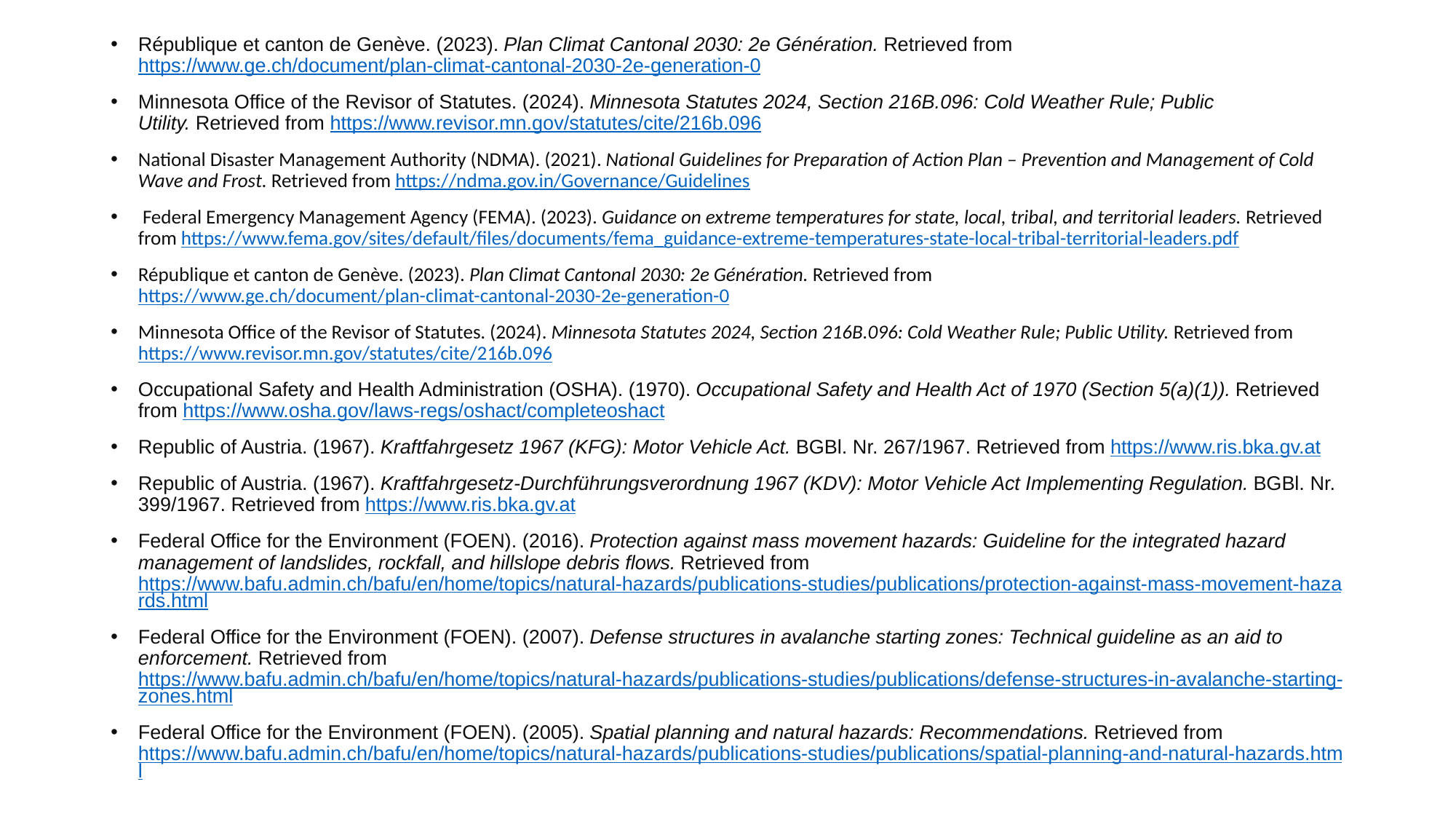

République et canton de Genève. (2023). Plan Climat Cantonal 2030: 2e Génération. Retrieved from https://www.ge.ch/document/plan-climat-cantonal-2030-2e-generation-0
Minnesota Office of the Revisor of Statutes. (2024). Minnesota Statutes 2024, Section 216B.096: Cold Weather Rule; Public Utility. Retrieved from https://www.revisor.mn.gov/statutes/cite/216b.096
National Disaster Management Authority (NDMA). (2021). National Guidelines for Preparation of Action Plan – Prevention and Management of Cold Wave and Frost. Retrieved from https://ndma.gov.in/Governance/Guidelines
 Federal Emergency Management Agency (FEMA). (2023). Guidance on extreme temperatures for state, local, tribal, and territorial leaders. Retrieved from https://www.fema.gov/sites/default/files/documents/fema_guidance-extreme-temperatures-state-local-tribal-territorial-leaders.pdf
République et canton de Genève. (2023). Plan Climat Cantonal 2030: 2e Génération. Retrieved from https://www.ge.ch/document/plan-climat-cantonal-2030-2e-generation-0
Minnesota Office of the Revisor of Statutes. (2024). Minnesota Statutes 2024, Section 216B.096: Cold Weather Rule; Public Utility. Retrieved from https://www.revisor.mn.gov/statutes/cite/216b.096
Occupational Safety and Health Administration (OSHA). (1970). Occupational Safety and Health Act of 1970 (Section 5(a)(1)). Retrieved from https://www.osha.gov/laws-regs/oshact/completeoshact
Republic of Austria. (1967). Kraftfahrgesetz 1967 (KFG): Motor Vehicle Act. BGBl. Nr. 267/1967. Retrieved from https://www.ris.bka.gv.at
Republic of Austria. (1967). Kraftfahrgesetz-Durchführungsverordnung 1967 (KDV): Motor Vehicle Act Implementing Regulation. BGBl. Nr. 399/1967. Retrieved from https://www.ris.bka.gv.at
Federal Office for the Environment (FOEN). (2016). Protection against mass movement hazards: Guideline for the integrated hazard management of landslides, rockfall, and hillslope debris flows. Retrieved from https://www.bafu.admin.ch/bafu/en/home/topics/natural-hazards/publications-studies/publications/protection-against-mass-movement-hazards.html
Federal Office for the Environment (FOEN). (2007). Defense structures in avalanche starting zones: Technical guideline as an aid to enforcement. Retrieved from https://www.bafu.admin.ch/bafu/en/home/topics/natural-hazards/publications-studies/publications/defense-structures-in-avalanche-starting-zones.html
Federal Office for the Environment (FOEN). (2005). Spatial planning and natural hazards: Recommendations. Retrieved from https://www.bafu.admin.ch/bafu/en/home/topics/natural-hazards/publications-studies/publications/spatial-planning-and-natural-hazards.html